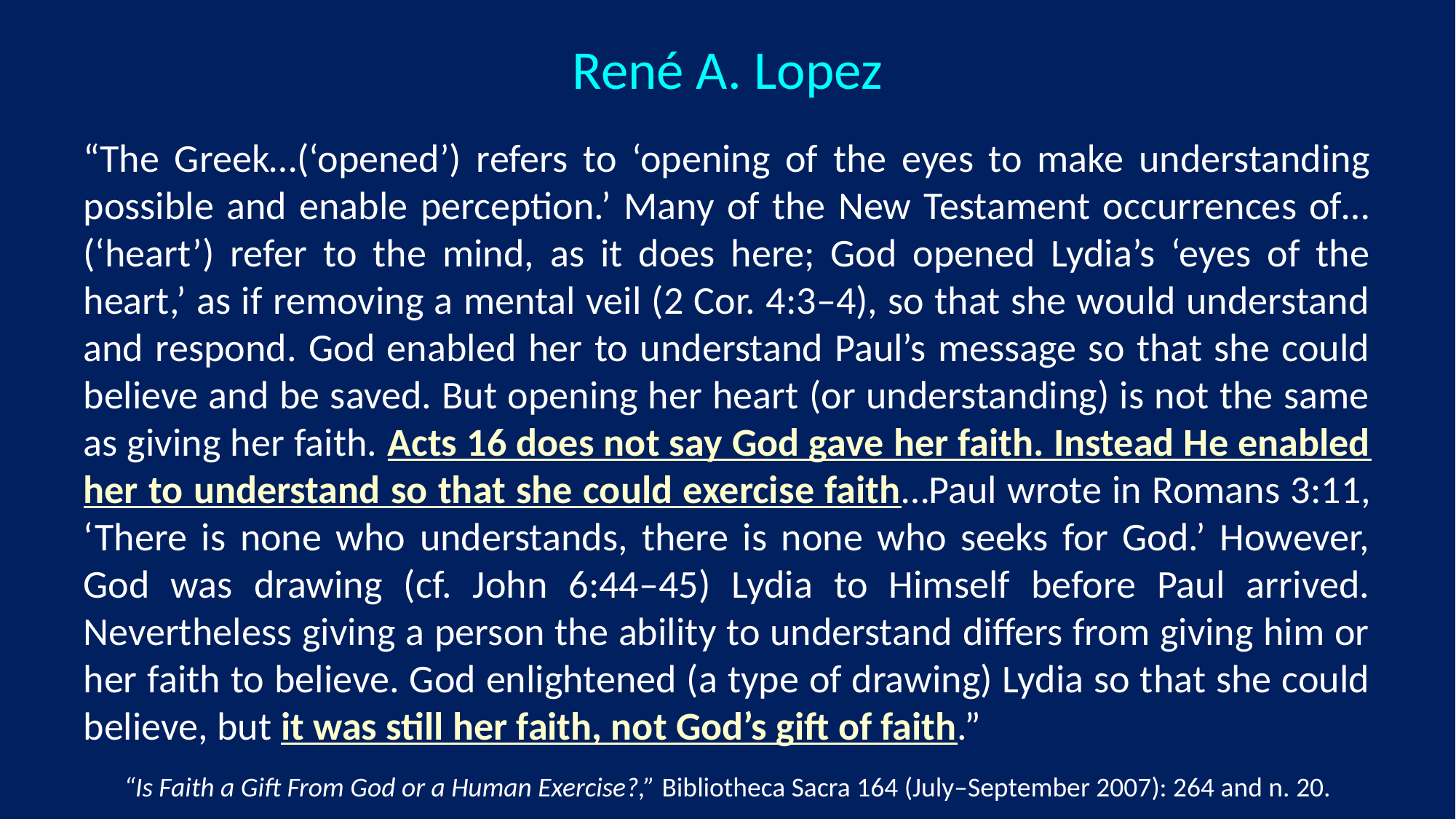

René A. Lopez
“The Greek…(‘opened’) refers to ‘opening of the eyes to make understanding possible and enable perception.’ Many of the New Testament occurrences of…(‘heart’) refer to the mind, as it does here; God opened Lydia’s ‘eyes of the heart,’ as if removing a mental veil (2 Cor. 4:3–4), so that she would understand and respond. God enabled her to understand Paul’s message so that she could believe and be saved. But opening her heart (or understanding) is not the same as giving her faith. Acts 16 does not say God gave her faith. Instead He enabled her to understand so that she could exercise faith…Paul wrote in Romans 3:11, ‘There is none who understands, there is none who seeks for God.’ However, God was drawing (cf. John 6:44–45) Lydia to Himself before Paul arrived. Nevertheless giving a person the ability to understand differs from giving him or her faith to believe. God enlightened (a type of drawing) Lydia so that she could believe, but it was still her faith, not God’s gift of faith.”
“Is Faith a Gift From God or a Human Exercise?,” Bibliotheca Sacra 164 (July–September 2007): 264 and n. 20.